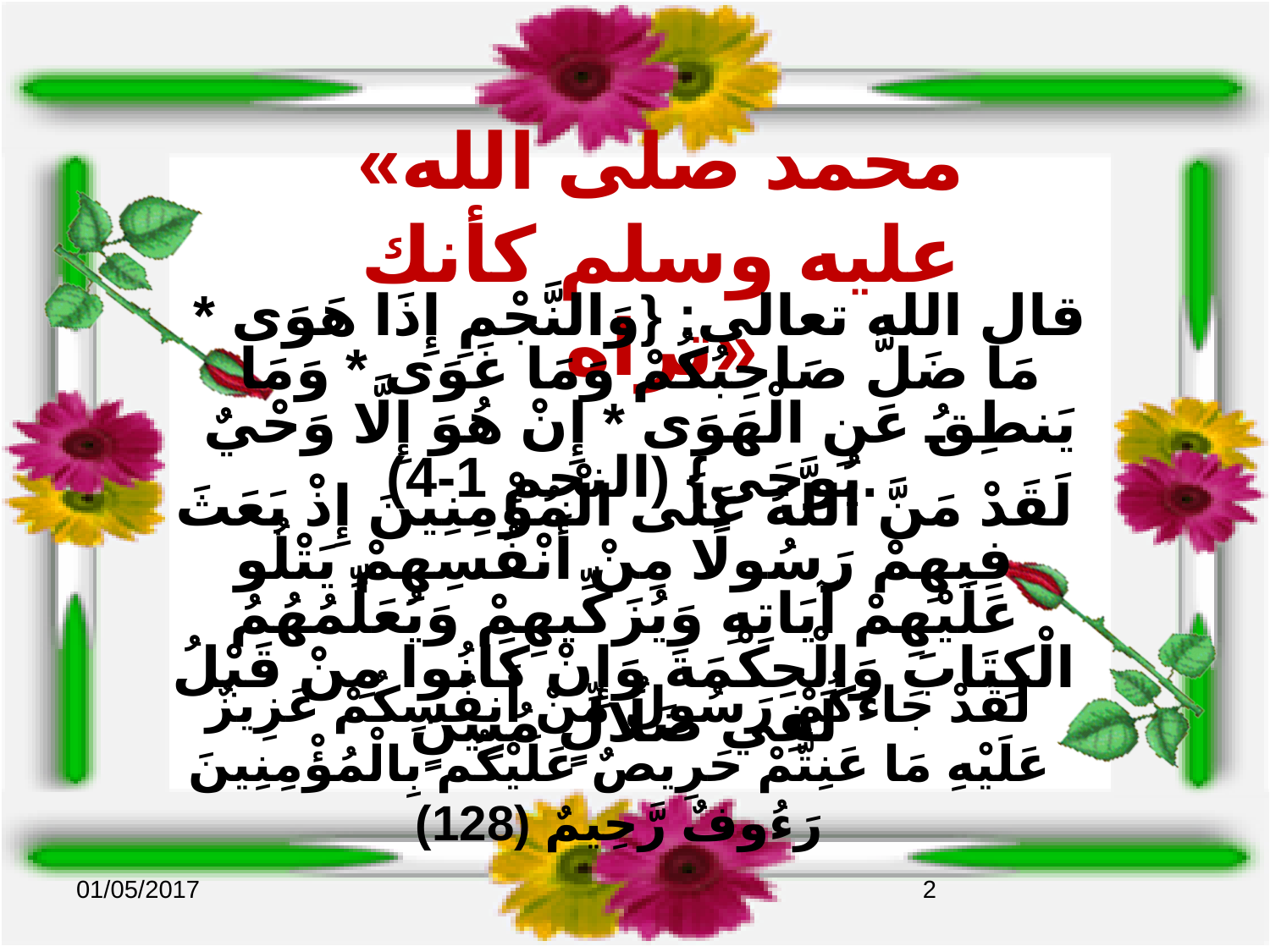

«محمد صلى الله عليه وسلم كأنك تراه»
قال الله تعالى: {وَالنَّجْمِ إِذَا هَوَى * مَا ضَلَّ صَاحِبُكُمْ وَمَا غَوَى * وَمَا يَنطِقُ عَنِ الْهَوَى * إِنْ هُوَ إِلَّا وَحْيٌ يُوحَى} (النجم 1-4).
لَقَدْ مَنَّ اللَّهُ عَلَى الْمُؤْمِنِينَ إِذْ بَعَثَ فِيهِمْ رَسُولًا مِنْ أَنْفُسِهِمْ يَتْلُو عَلَيْهِمْ آيَاتِهِ وَيُزَكِّيهِمْ وَيُعَلِّمُهُمُ الْكِتَابَ وَالْحِكْمَةَ وَإِنْ كَانُوا مِنْ قَبْلُ لَفِي ضَلَالٍ مُبِينٍ
لَقَدْ جَاءَكُمْ رَسُولٌ مِّنْ أَنفُسِكُمْ عَزِيزٌ عَلَيْهِ مَا عَنِتُّمْ حَرِيصٌ عَلَيْكُم بِالْمُؤْمِنِينَ رَءُوفٌ رَّحِيمٌ (128)
01/05/2017
2